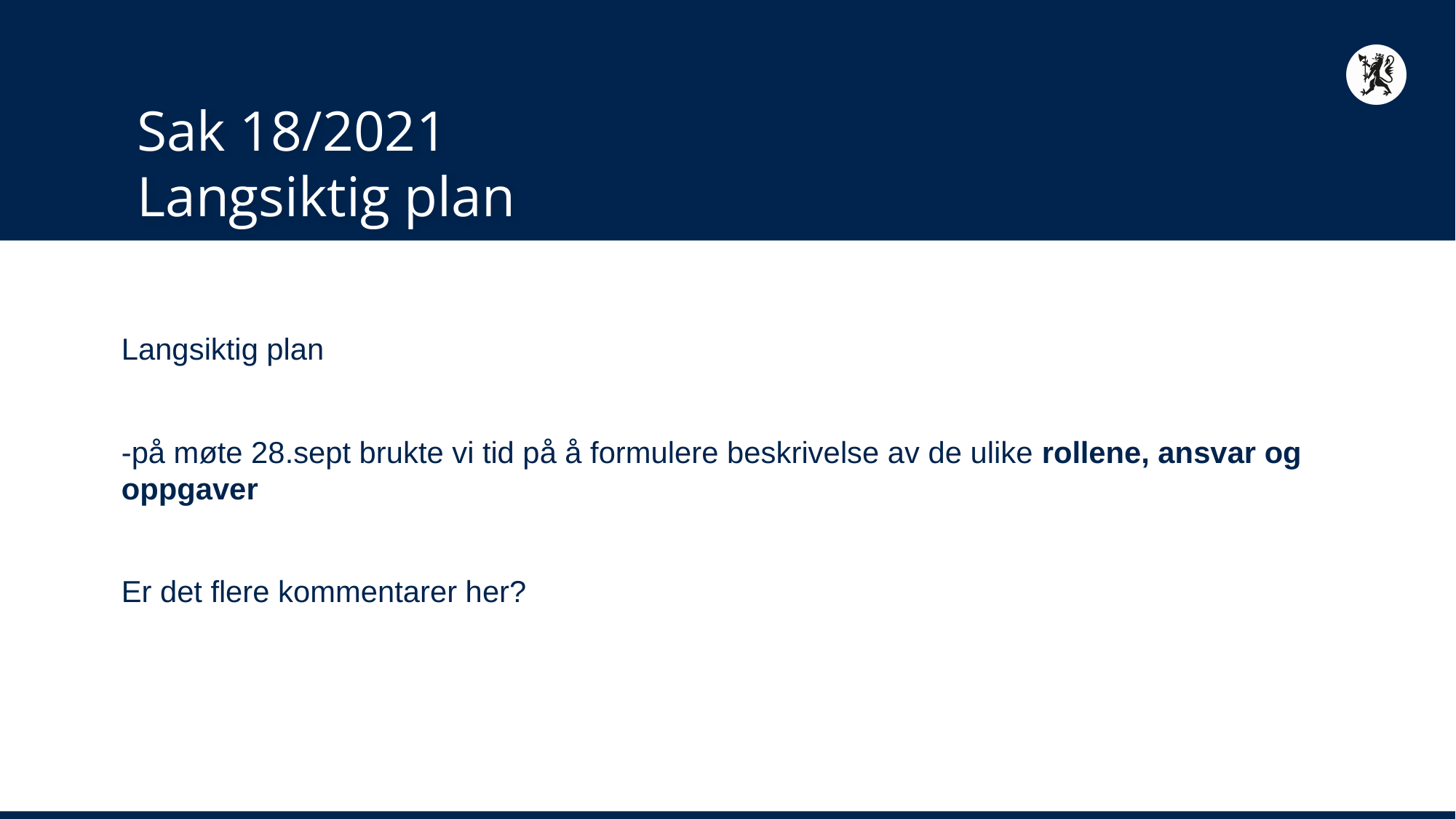

# Sak 18/2021 Langsiktig plan
Langsiktig plan

-på møte 28.sept brukte vi tid på å formulere beskrivelse av de ulike rollene, ansvar og oppgaver

Er det flere kommentarer her?